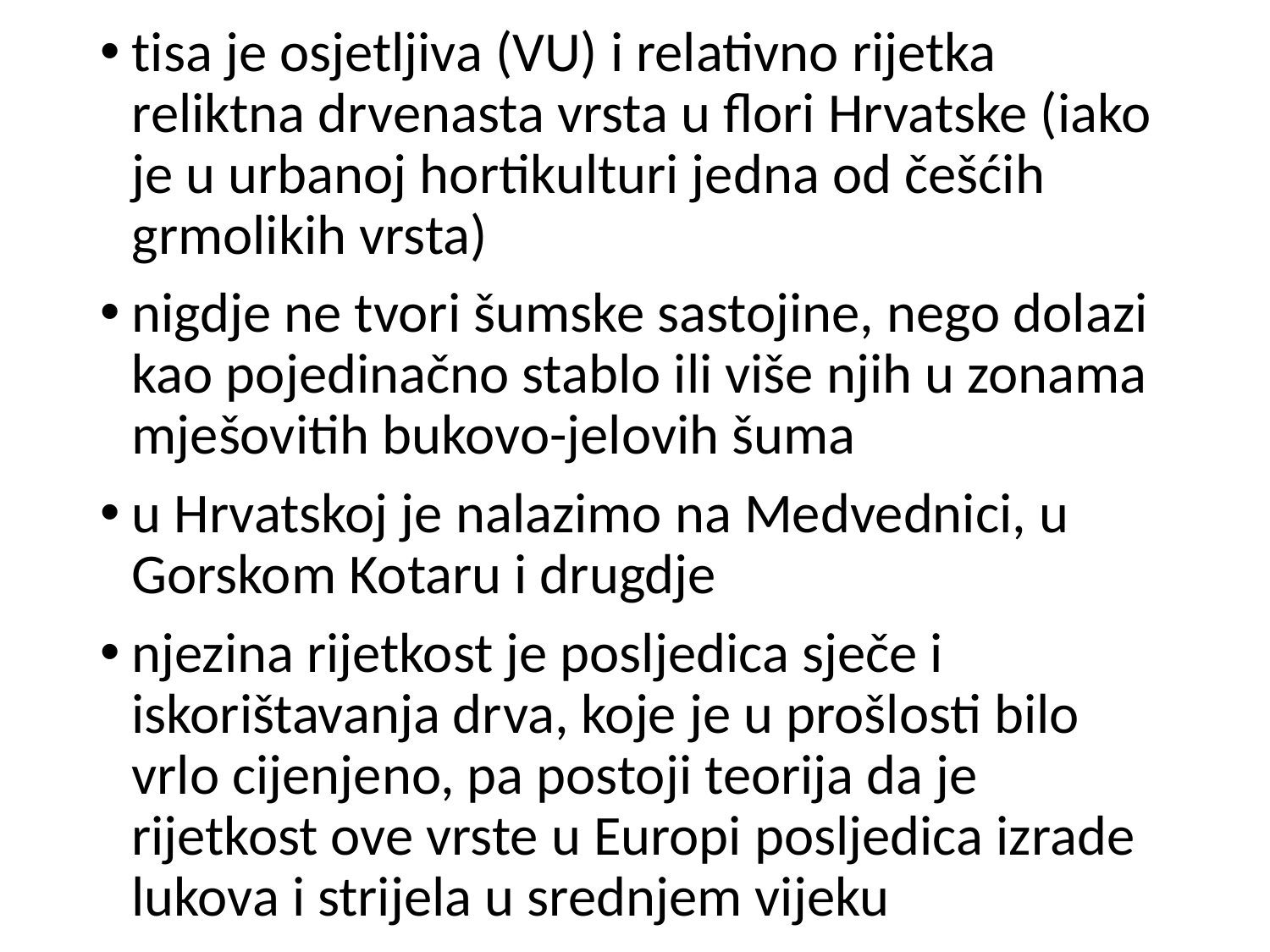

tisa je osjetljiva (VU) i relativno rijetka reliktna drvenasta vrsta u flori Hrvatske (iako je u urbanoj hortikulturi jedna od češćih grmolikih vrsta)
nigdje ne tvori šumske sastojine, nego dolazi kao pojedinačno stablo ili više njih u zonama mješovitih bukovo-jelovih šuma
u Hrvatskoj je nalazimo na Medvednici, u Gorskom Kotaru i drugdje
njezina rijetkost je posljedica sječe i iskorištavanja drva, koje je u prošlosti bilo vrlo cijenjeno, pa postoji teorija da je rijetkost ove vrste u Europi posljedica izrade lukova i strijela u srednjem vijeku
#